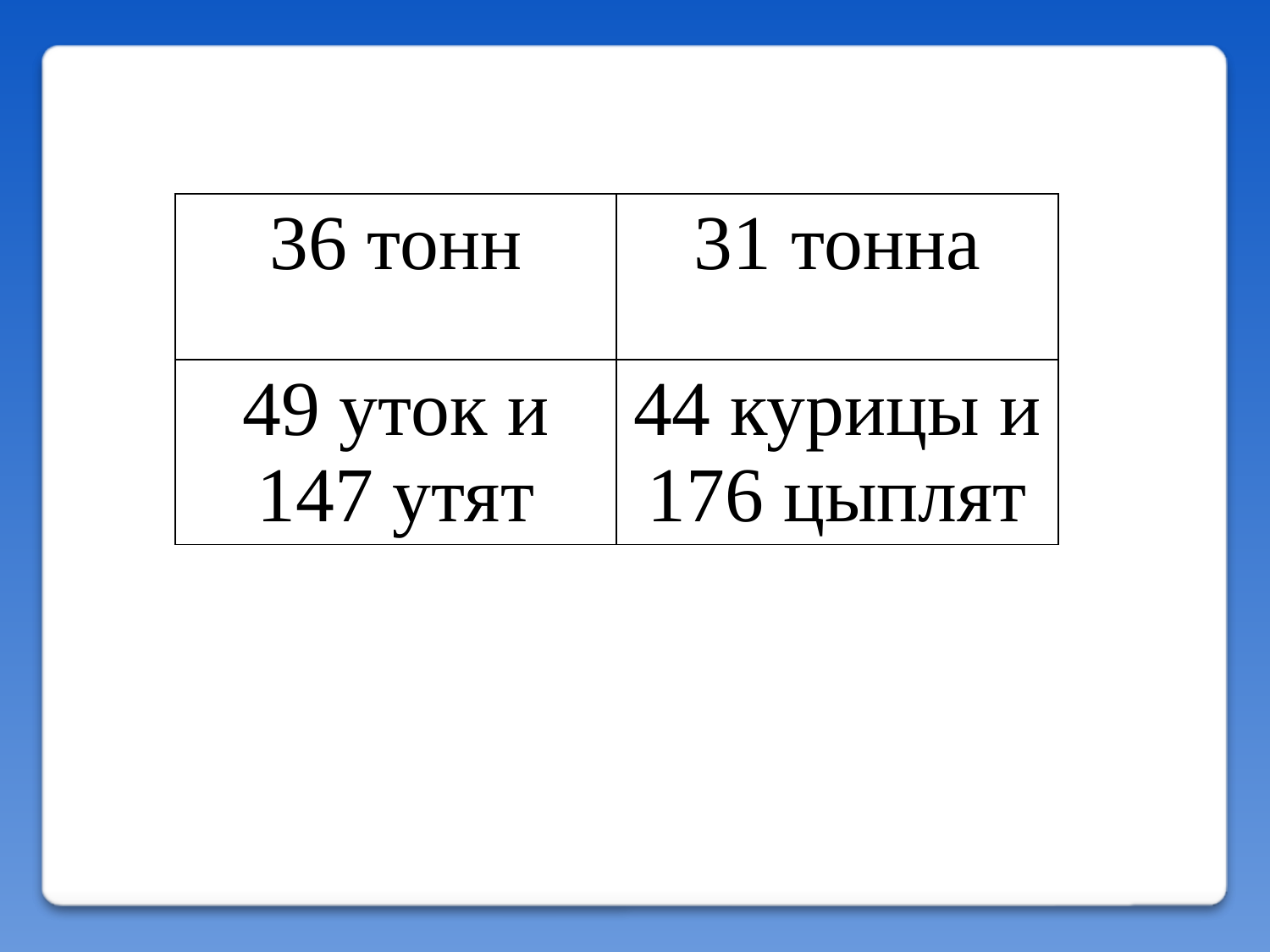

| 36 тонн | 31 тонна |
| --- | --- |
| 49 уток и 147 утят | 44 курицы и 176 цыплят |